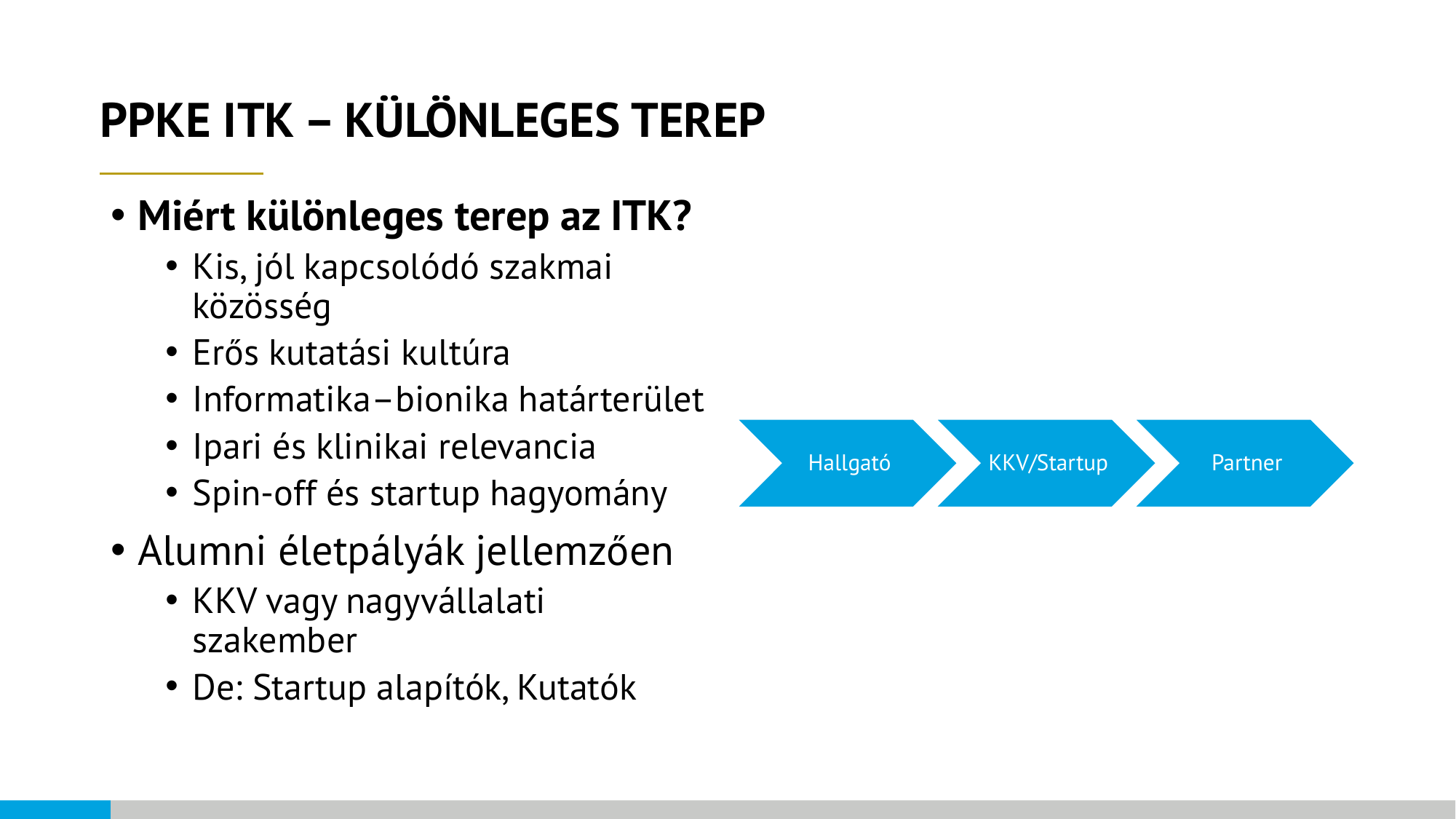

# PPKE ITK – különleges terep
Miért különleges terep az ITK?
Kis, jól kapcsolódó szakmai közösség
Erős kutatási kultúra
Informatika–bionika határterület
Ipari és klinikai relevancia
Spin-off és startup hagyomány
Alumni életpályák jellemzően
KKV vagy nagyvállalati szakember
De: Startup alapítók, Kutatók

Hallgató
KKV/Startup
Partner